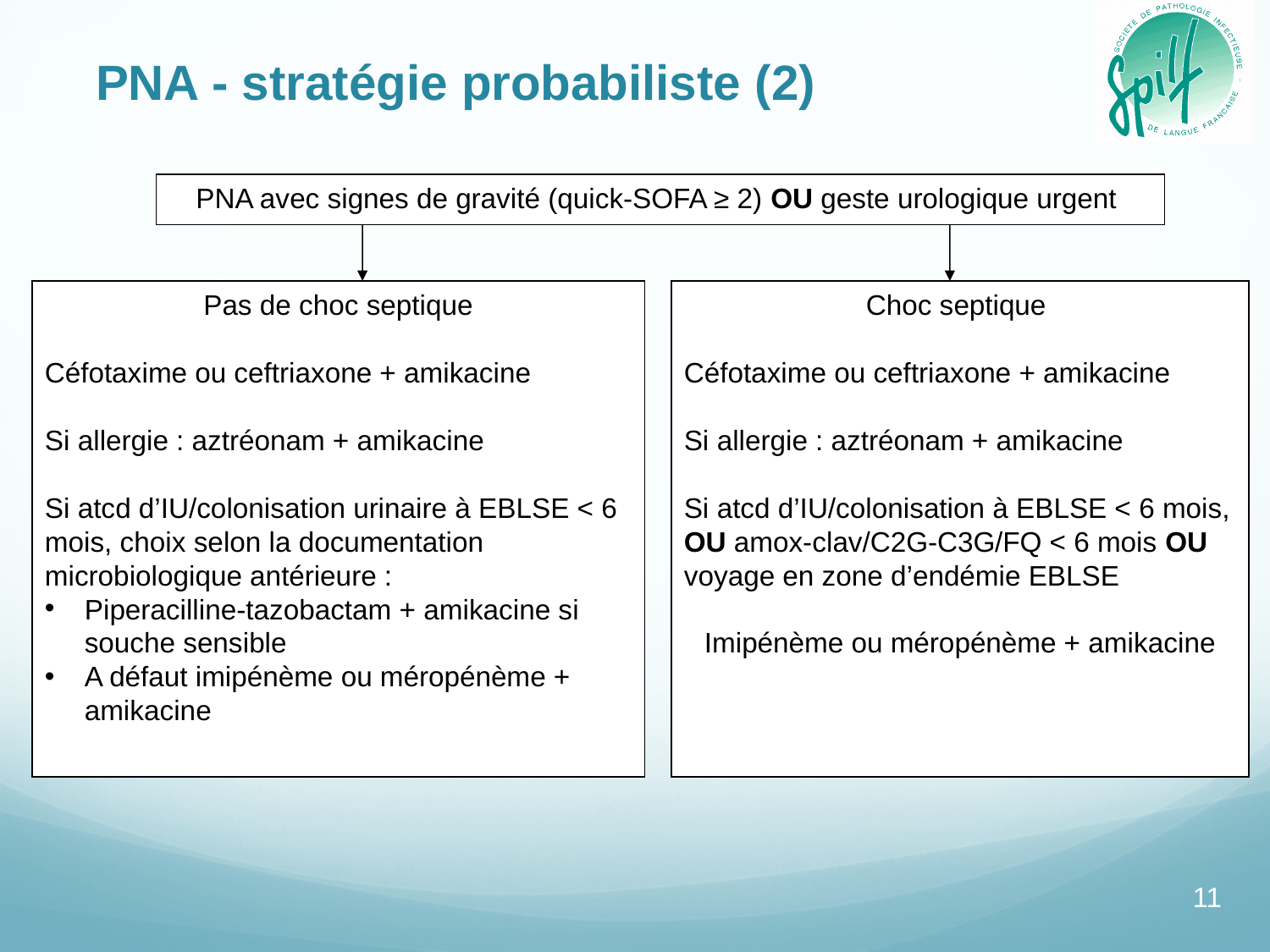

PNA - stratégie probabiliste (2)

PNA avec signes de gravité (quick-SOFA ≥ 2) OU geste urologique urgent

Pas de choc septique

Céfotaxime ou ceftriaxone + amikacine

Si allergie : aztréonam + amikacine

Si atcd d’IU/colonisation urinaire à EBLSE < 6 mois, choix selon la documentation microbiologique antérieure :
Piperacilline-tazobactam + amikacine si souche sensible
A défaut imipénème ou méropénème + amikacine
Choc septique

Céfotaxime ou ceftriaxone + amikacine

Si allergie : aztréonam + amikacine

Si atcd d’IU/colonisation à EBLSE < 6 mois, OU amox-clav/C2G-C3G/FQ < 6 mois OU voyage en zone d’endémie EBLSE

Imipénème ou méropénème + amikacine

11